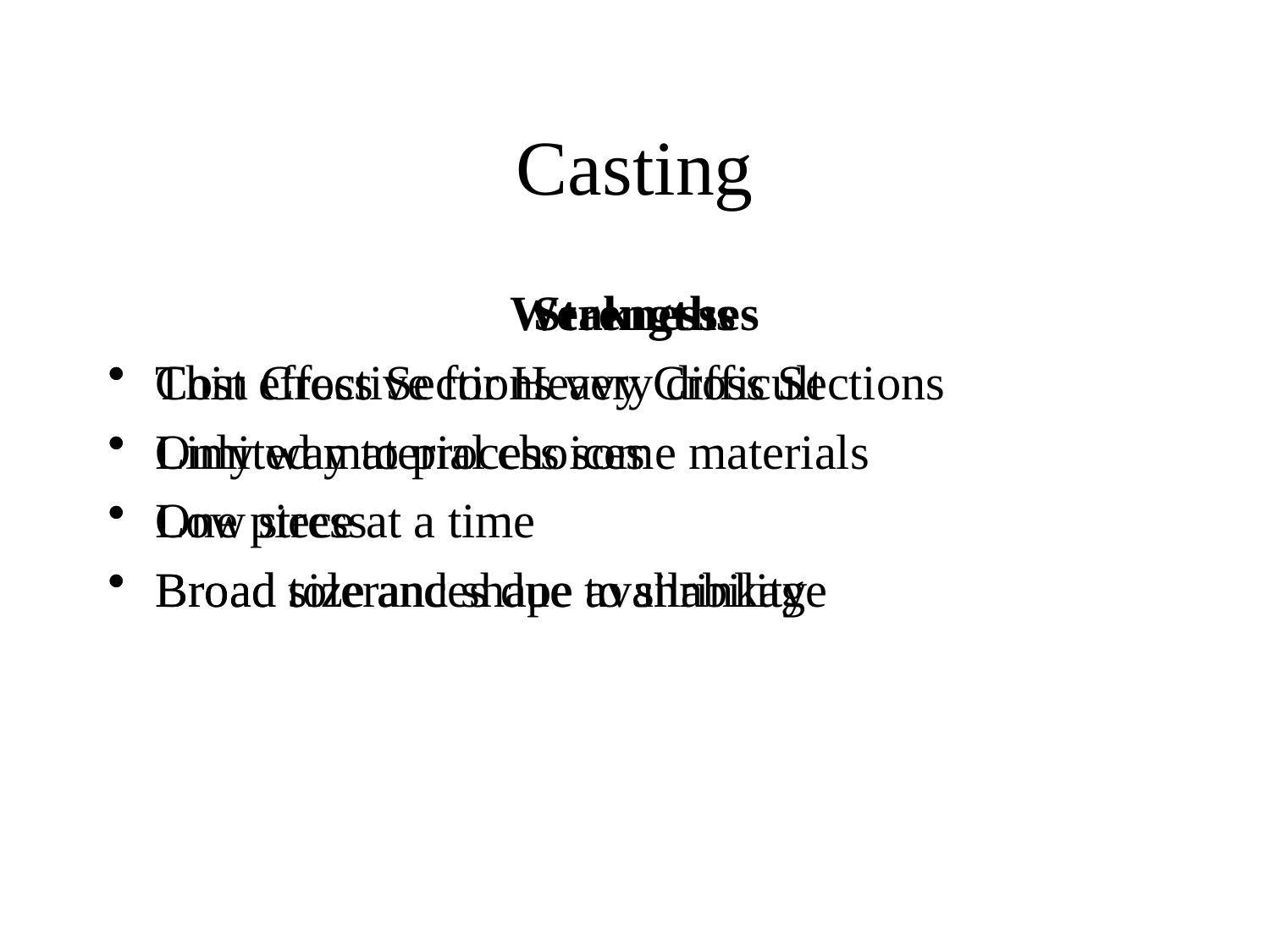

# Casting
Strengths
Cost effective for Heavy Cross Sections
Only way to process some materials
Low stress
Broad size and shape availability
Weaknesses
Thin Cross Sections very difficult
Limited material choices
One piece at a time
Broad tolerances due to shrinkage